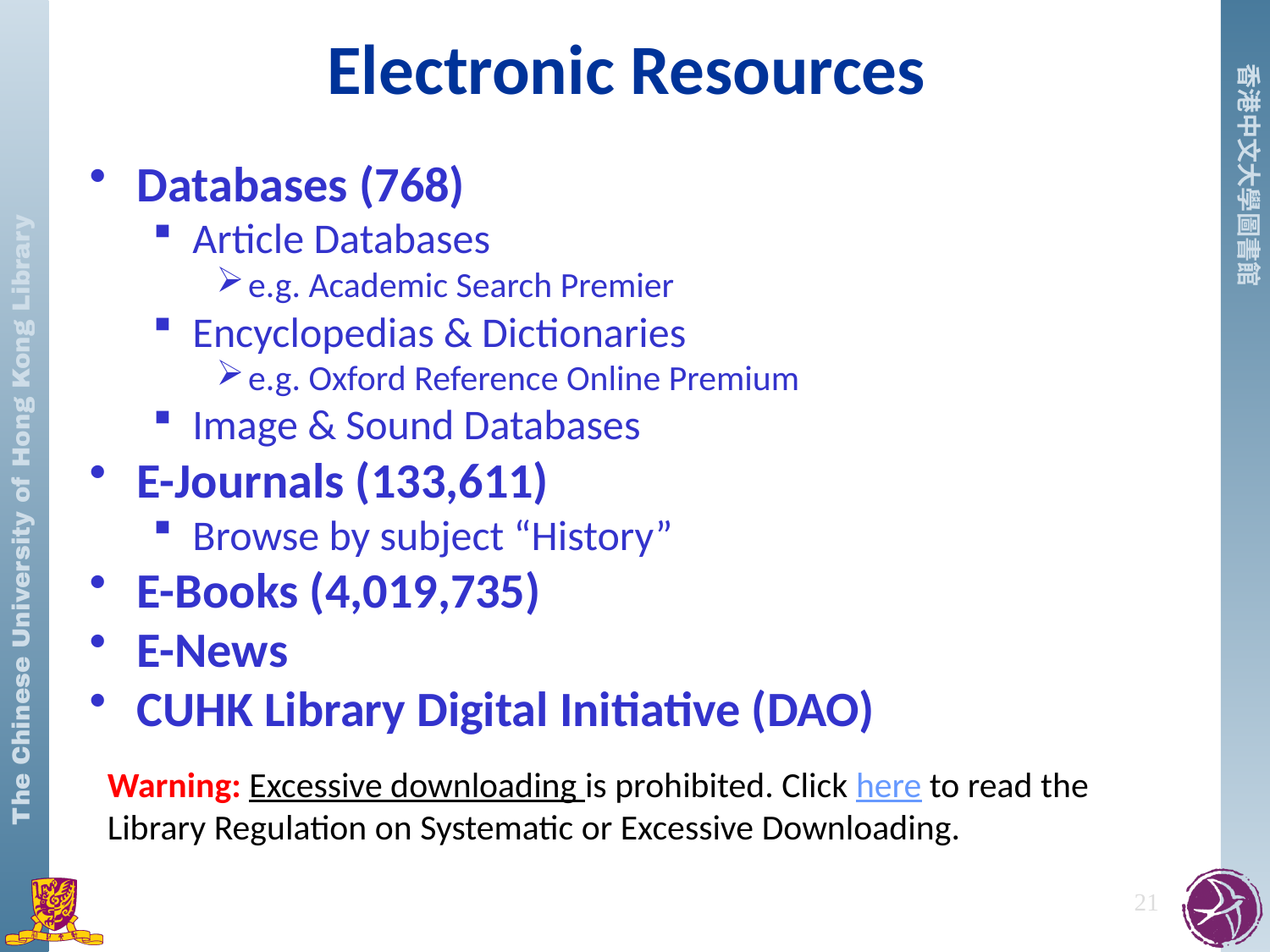

Electronic Resources
Databases (768)
Article Databases
e.g. Academic Search Premier
Encyclopedias & Dictionaries
e.g. Oxford Reference Online Premium
Image & Sound Databases
E-Journals (133,611)
Browse by subject “History”
E-Books (4,019,735)
E-News
CUHK Library Digital Initiative (DAO)
Warning: Excessive downloading is prohibited. Click here to read the Library Regulation on Systematic or Excessive Downloading.
21